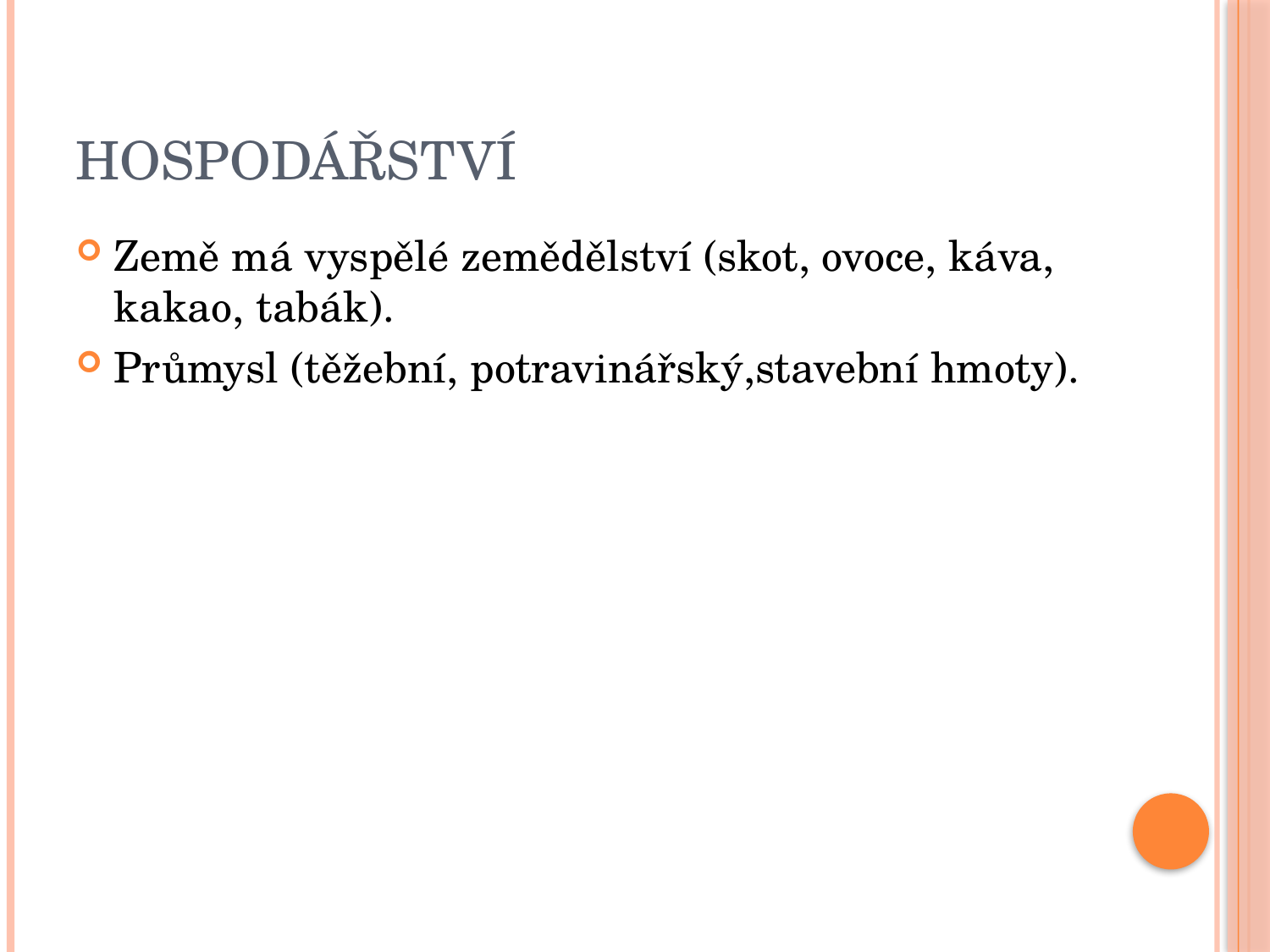

# Hospodářství
Země má vyspělé zemědělství (skot, ovoce, káva, kakao, tabák).
Průmysl (těžební, potravinářský,stavební hmoty).